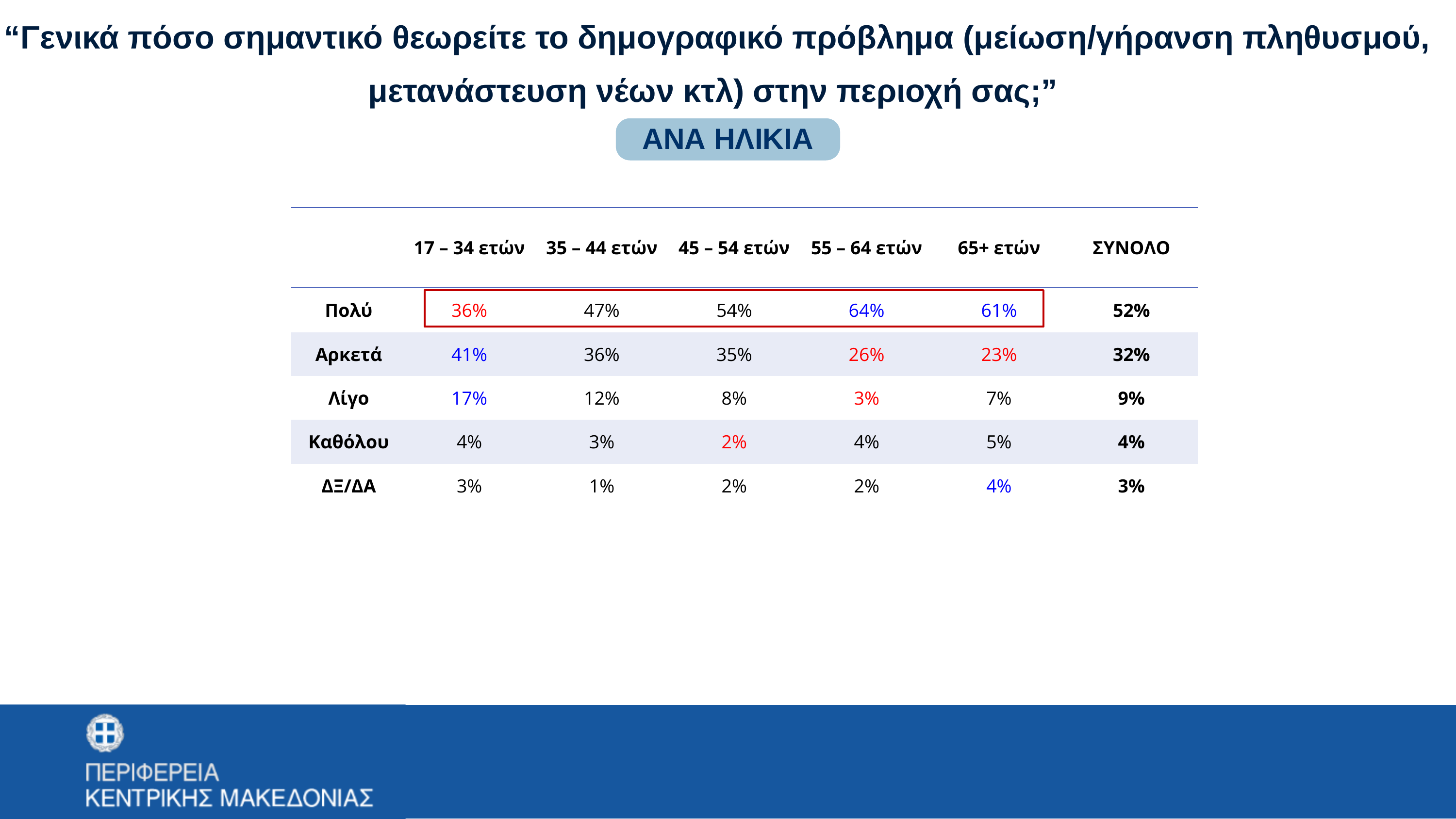

“Γενικά πόσο σημαντικό θεωρείτε το δημογραφικό πρόβλημα (μείωση/γήρανση πληθυσμού, μετανάστευση νέων κτλ) στην περιοχή σας;”

ΑΝΑ ΗΛΙΚΙΑ
|  | 17 – 34 ετών | 35 – 44 ετών | 45 – 54 ετών | 55 – 64 ετών | 65+ ετών | ΣΥΝΟΛΟ |
| --- | --- | --- | --- | --- | --- | --- |
| Πολύ | 36% | 47% | 54% | 64% | 61% | 52% |
| Αρκετά | 41% | 36% | 35% | 26% | 23% | 32% |
| Λίγο | 17% | 12% | 8% | 3% | 7% | 9% |
| Καθόλου | 4% | 3% | 2% | 4% | 5% | 4% |
| ΔΞ/ΔΑ | 3% | 1% | 2% | 2% | 4% | 3% |